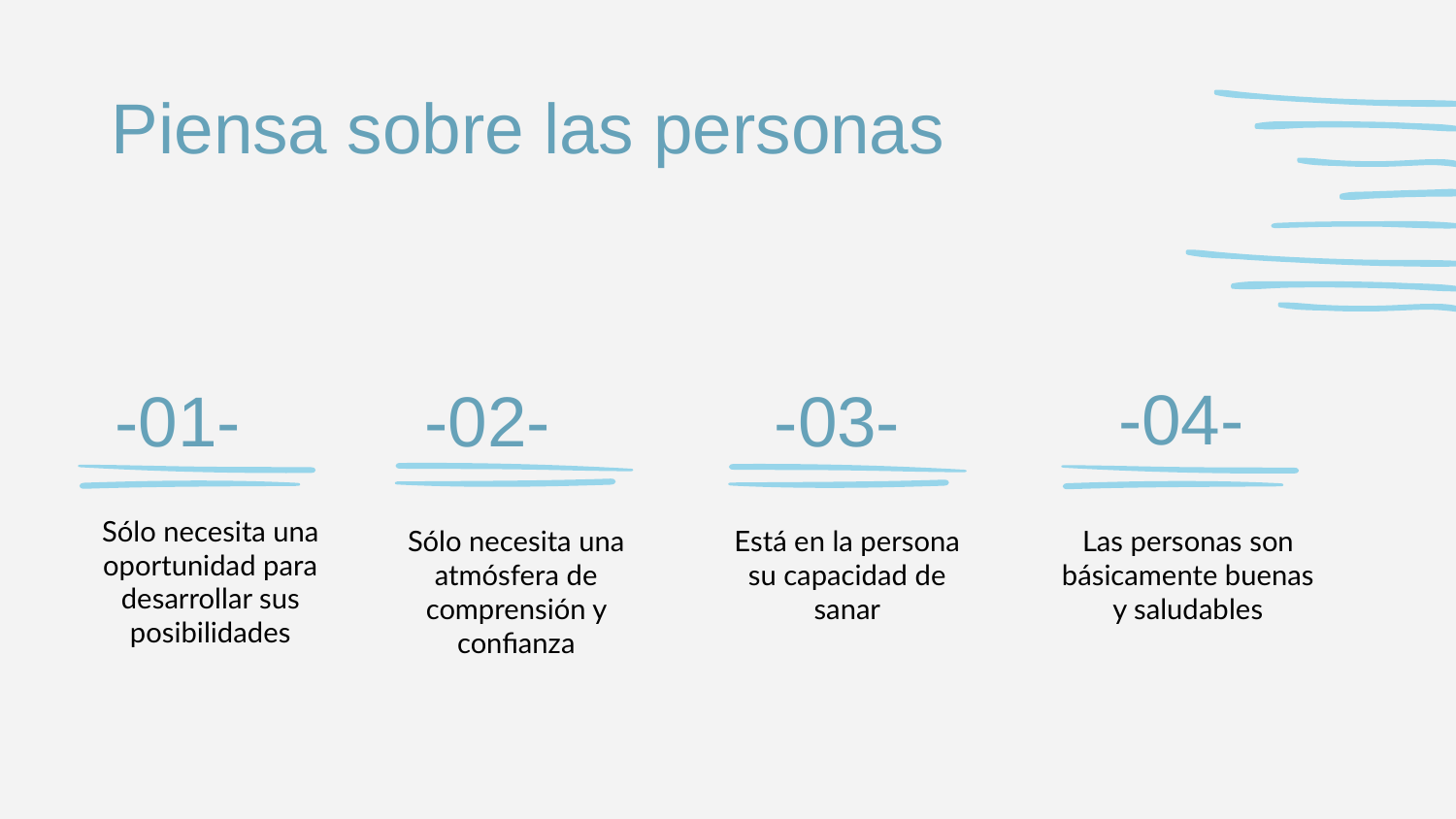

Piensa sobre las personas
-04-
# -01-
-03-
-02-

Sólo necesita una oportunidad para desarrollar sus posibilidades
Sólo necesita una atmósfera de comprensión y confianza
Está en la persona su capacidad de sanar
Las personas son básicamente buenas y saludables